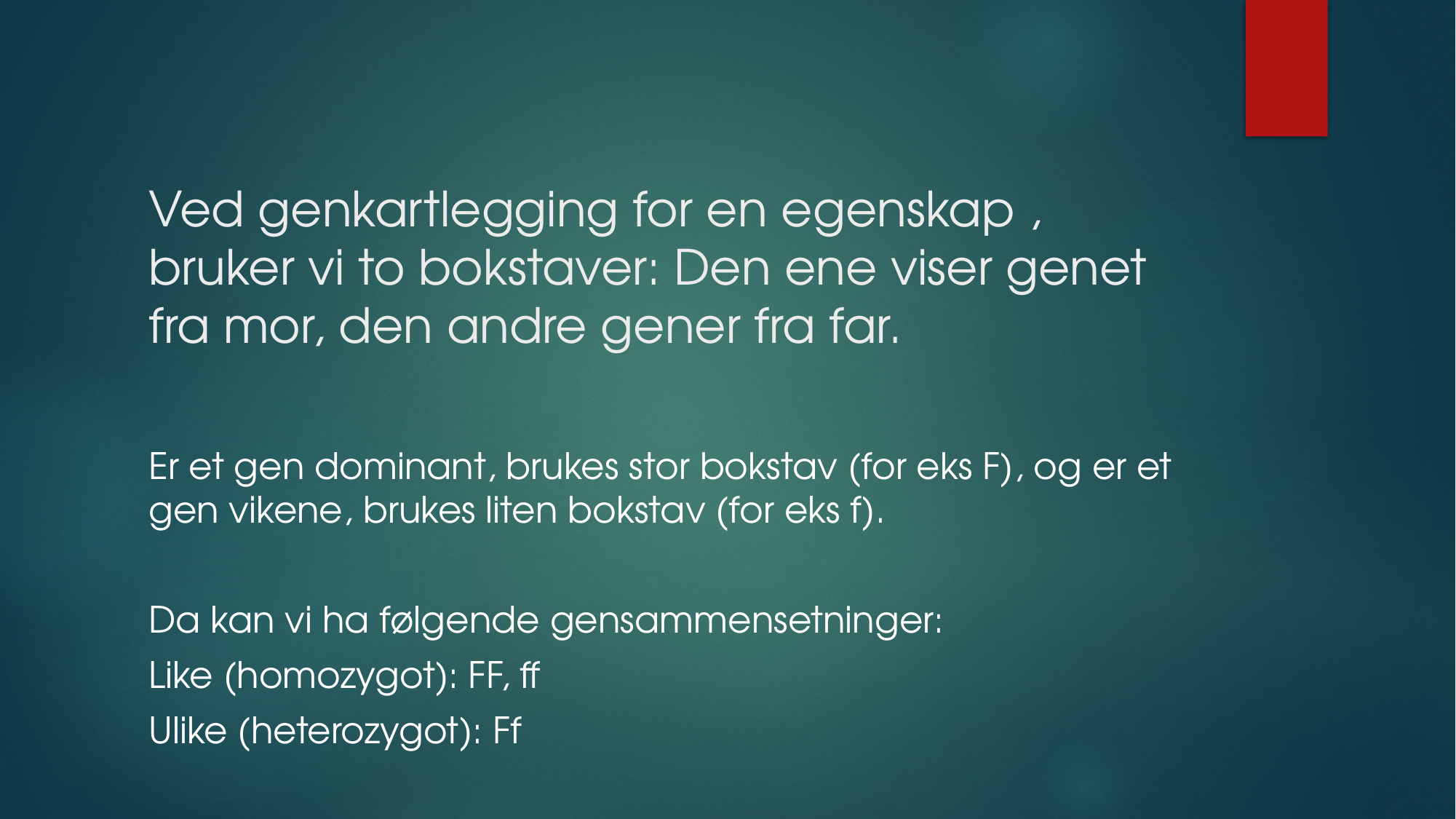

# Ved genkartlegging for en egenskap , bruker vi to bokstaver: Den ene viser genet fra mor, den andre gener fra far.
Er et gen dominant, brukes stor bokstav (for eks F), og er et gen vikene, brukes liten bokstav (for eks f).

Da kan vi ha følgende gensammensetninger:
Like (homozygot): FF, ff
Ulike (heterozygot): Ff